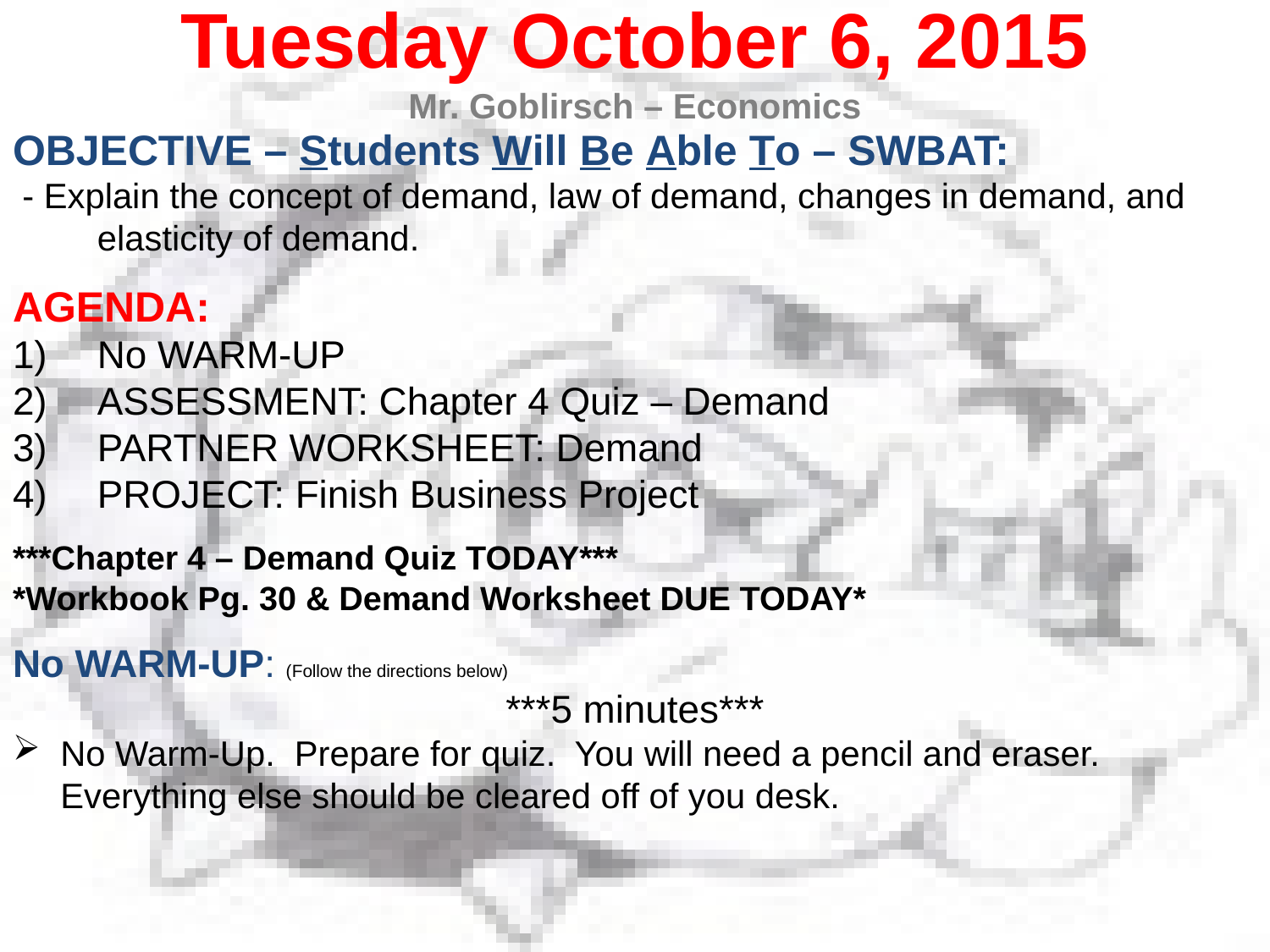

Tuesday October 6, 2015
Mr. Goblirsch – Economics
OBJECTIVE – Students Will Be Able To – SWBAT:
 - Explain the concept of demand, law of demand, changes in demand, and elasticity of demand.

AGENDA:
No WARM-UP
ASSESSMENT: Chapter 4 Quiz – Demand
PARTNER WORKSHEET: Demand
PROJECT: Finish Business Project

***Chapter 4 – Demand Quiz TODAY***
*Workbook Pg. 30 & Demand Worksheet DUE TODAY*

No WARM-UP: (Follow the directions below)
***5 minutes***
No Warm-Up.  Prepare for quiz.  You will need a pencil and eraser.  Everything else should be cleared off of you desk.